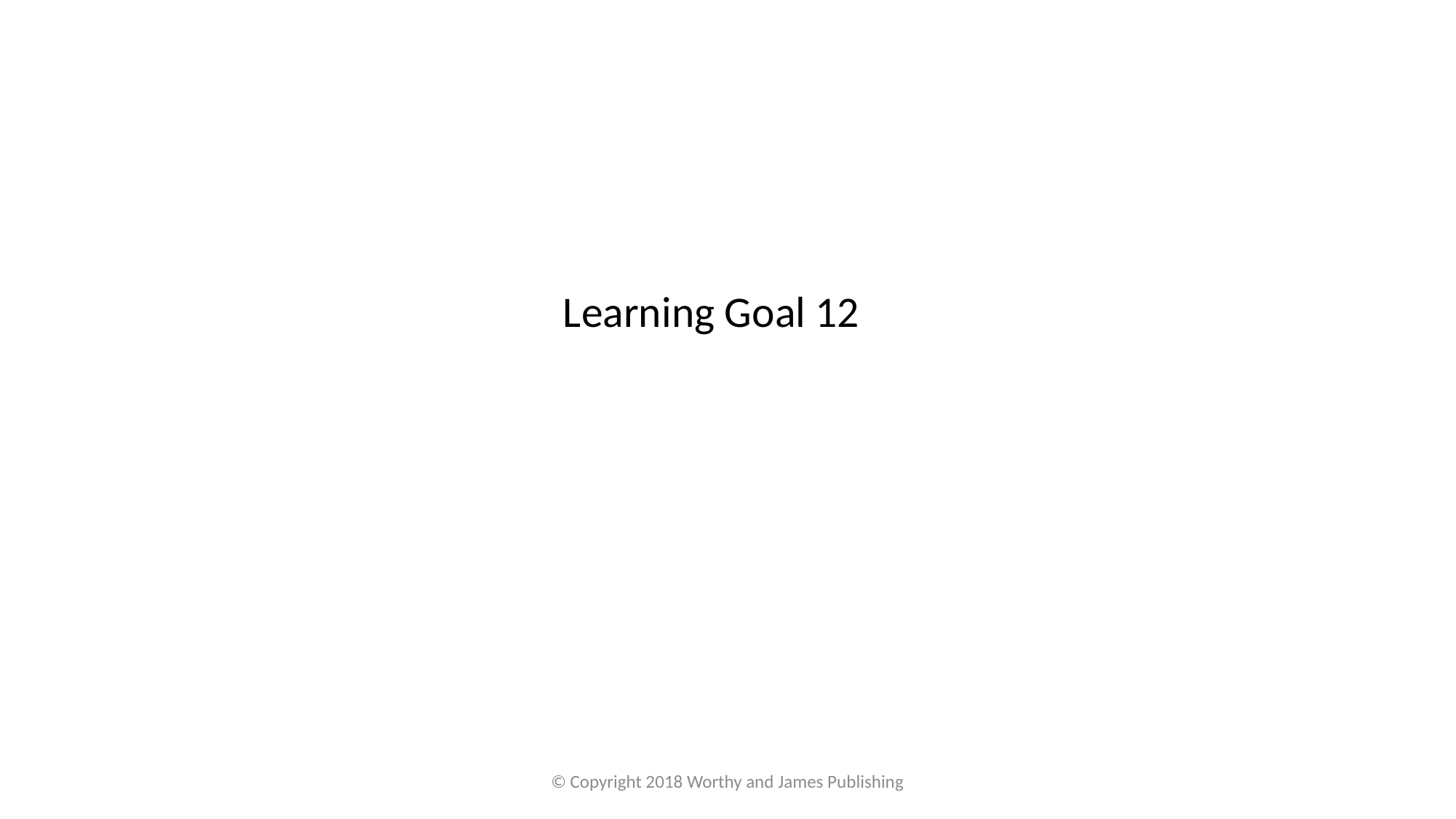

# Learning Goal 12
© Copyright 2018 Worthy and James Publishing